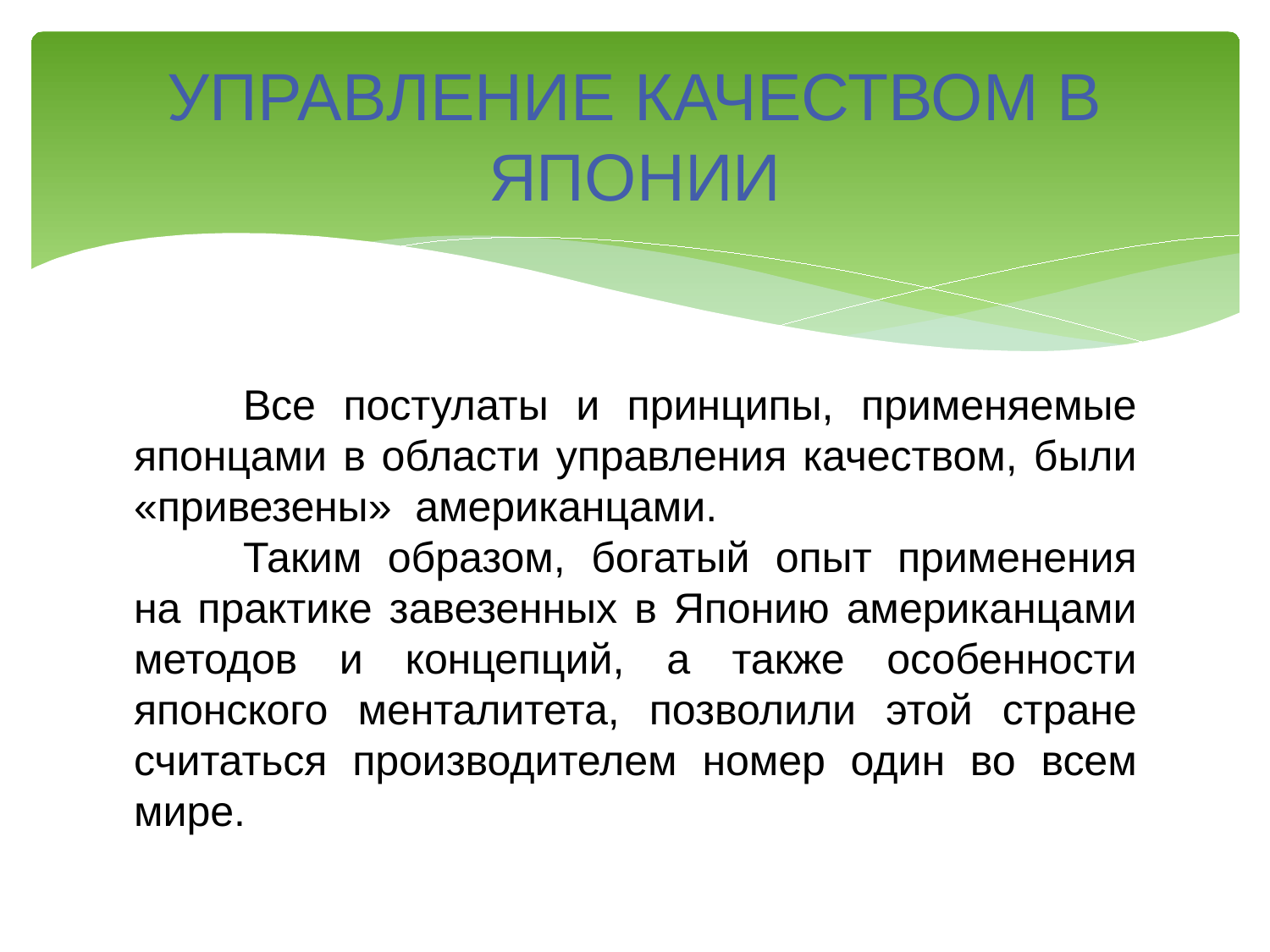

# УПРАВЛЕНИЕ КАЧЕСТВОМ В ЯПОНИИ
	Все постулаты и принципы, применяемые японцами в области управления качеством, были «привезены»  американцами.
	Таким образом, богатый опыт применения на практике завезенных в Японию американцами методов и концепций, а также особенности японского менталитета, позволили этой стране считаться производителем номер один во всем мире.